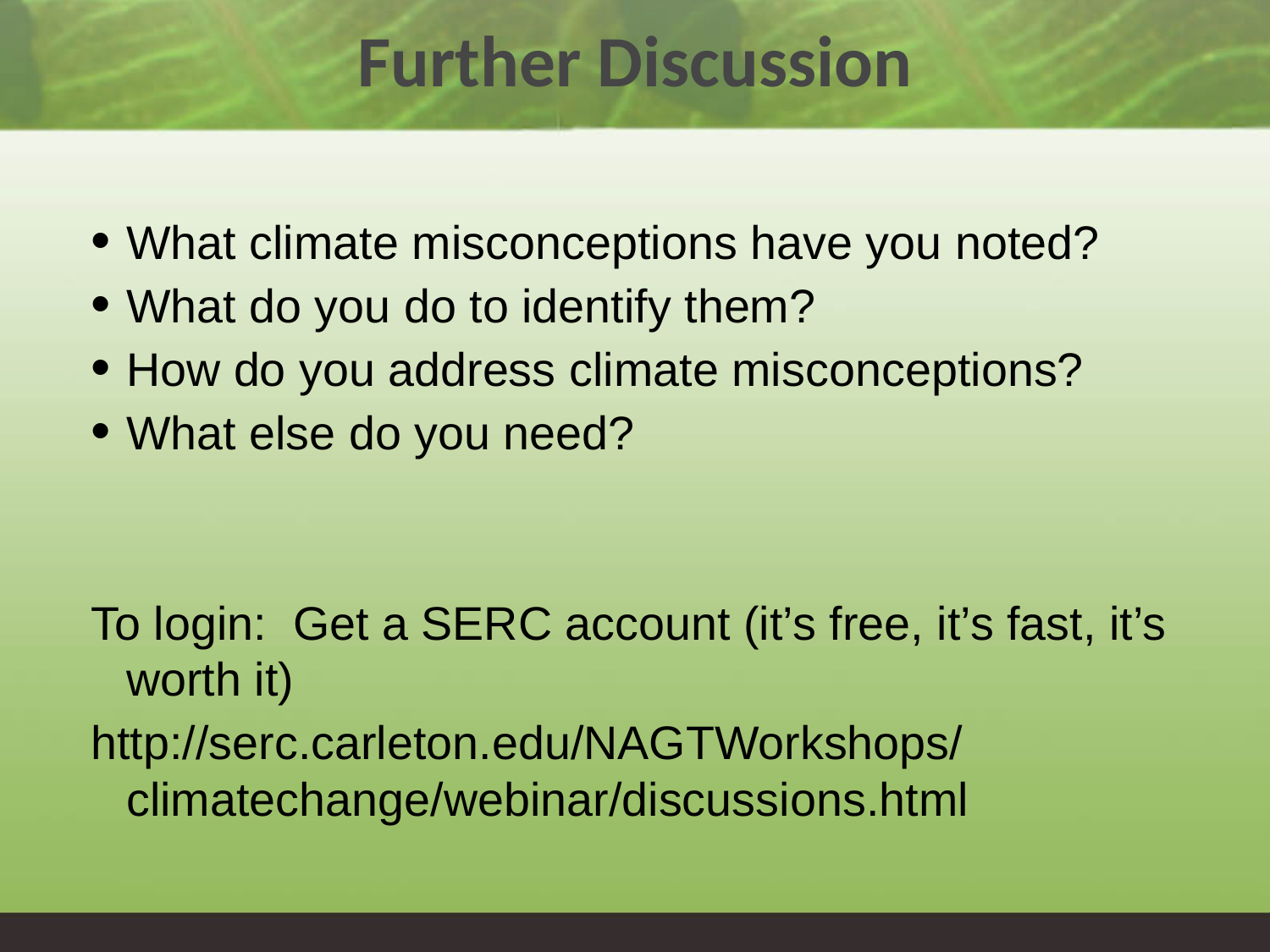

# Further Discussion
What climate misconceptions have you noted?
What do you do to identify them?
How do you address climate misconceptions?
What else do you need?

To login:  Get a SERC account (it’s free, it’s fast, it’s worth it)
http://serc.carleton.edu/NAGTWorkshops/climatechange/webinar/discussions.html